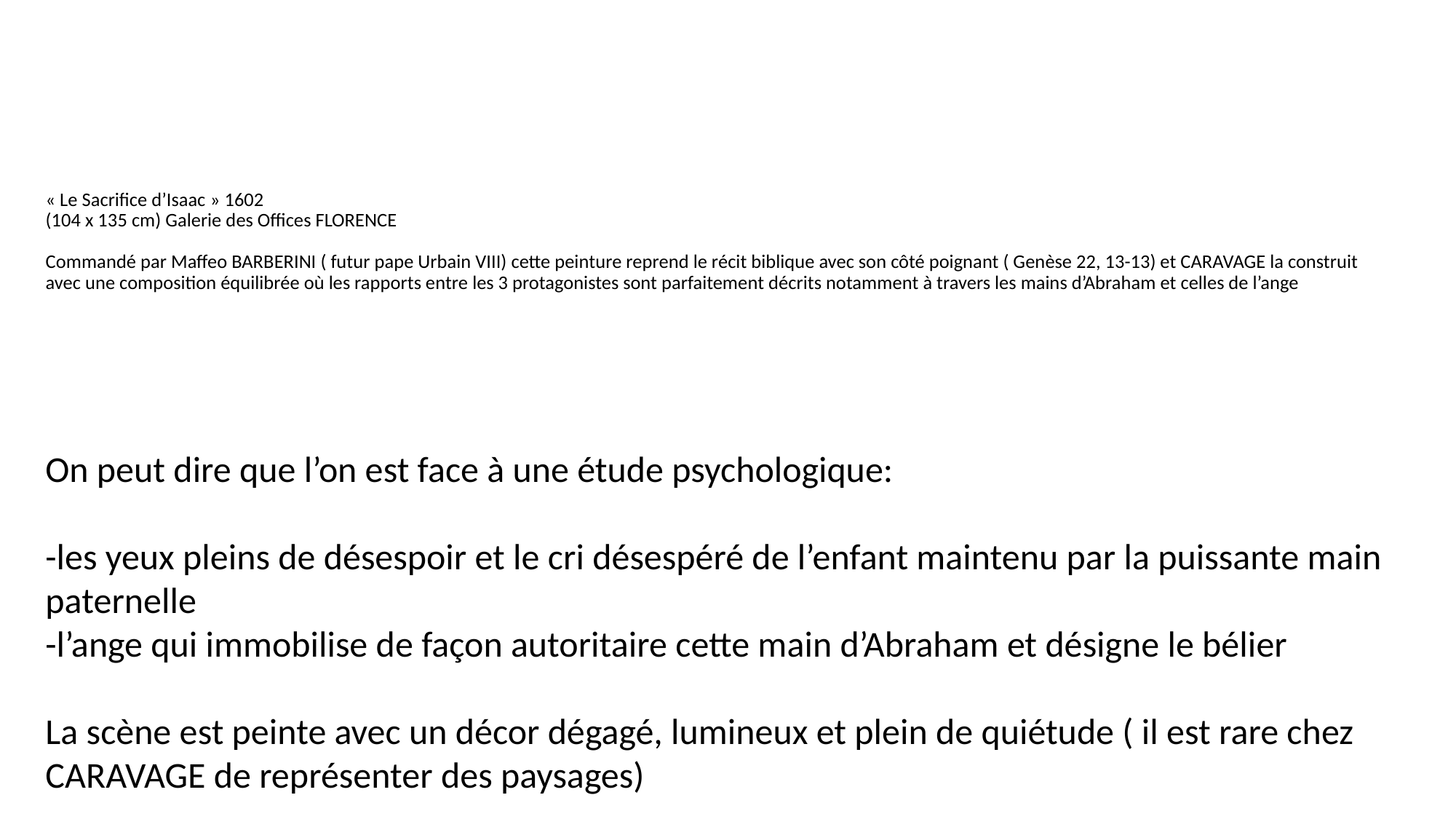

# « Le Sacrifice d’Isaac » 1602 (104 x 135 cm) Galerie des Offices FLORENCE Commandé par Maffeo BARBERINI ( futur pape Urbain VIII) cette peinture reprend le récit biblique avec son côté poignant ( Genèse 22, 13-13) et CARAVAGE la construit avec une composition équilibrée où les rapports entre les 3 protagonistes sont parfaitement décrits notamment à travers les mains d’Abraham et celles de l’ange
On peut dire que l’on est face à une étude psychologique:
-les yeux pleins de désespoir et le cri désespéré de l’enfant maintenu par la puissante main paternelle
-l’ange qui immobilise de façon autoritaire cette main d’Abraham et désigne le bélier
La scène est peinte avec un décor dégagé, lumineux et plein de quiétude ( il est rare chez CARAVAGE de représenter des paysages)